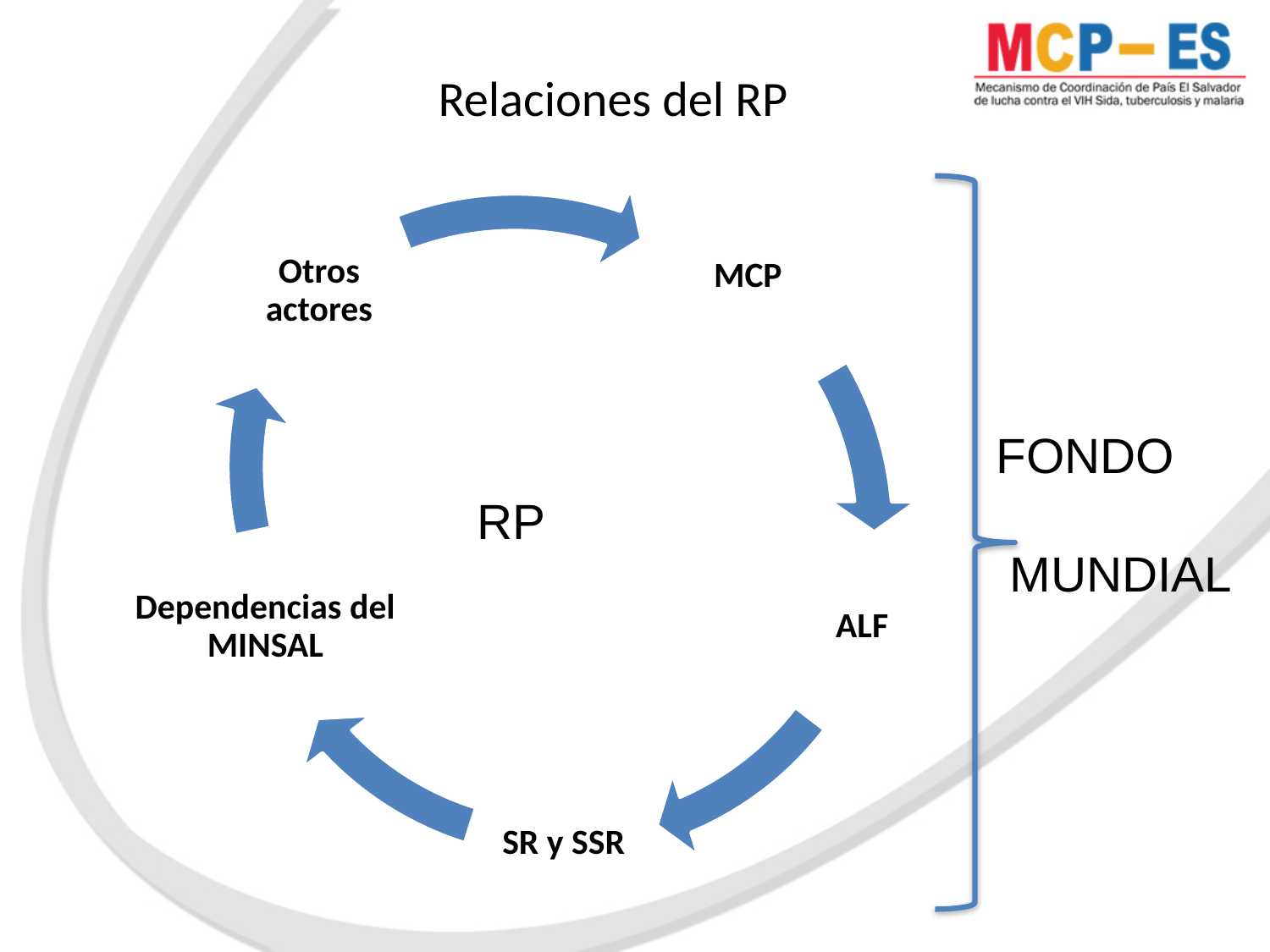

# Relaciones del RP

MCP
ALF
SR y SSR
Dependencias del MINSAL
Otros actores

FONDO

 MUNDIAL
RP